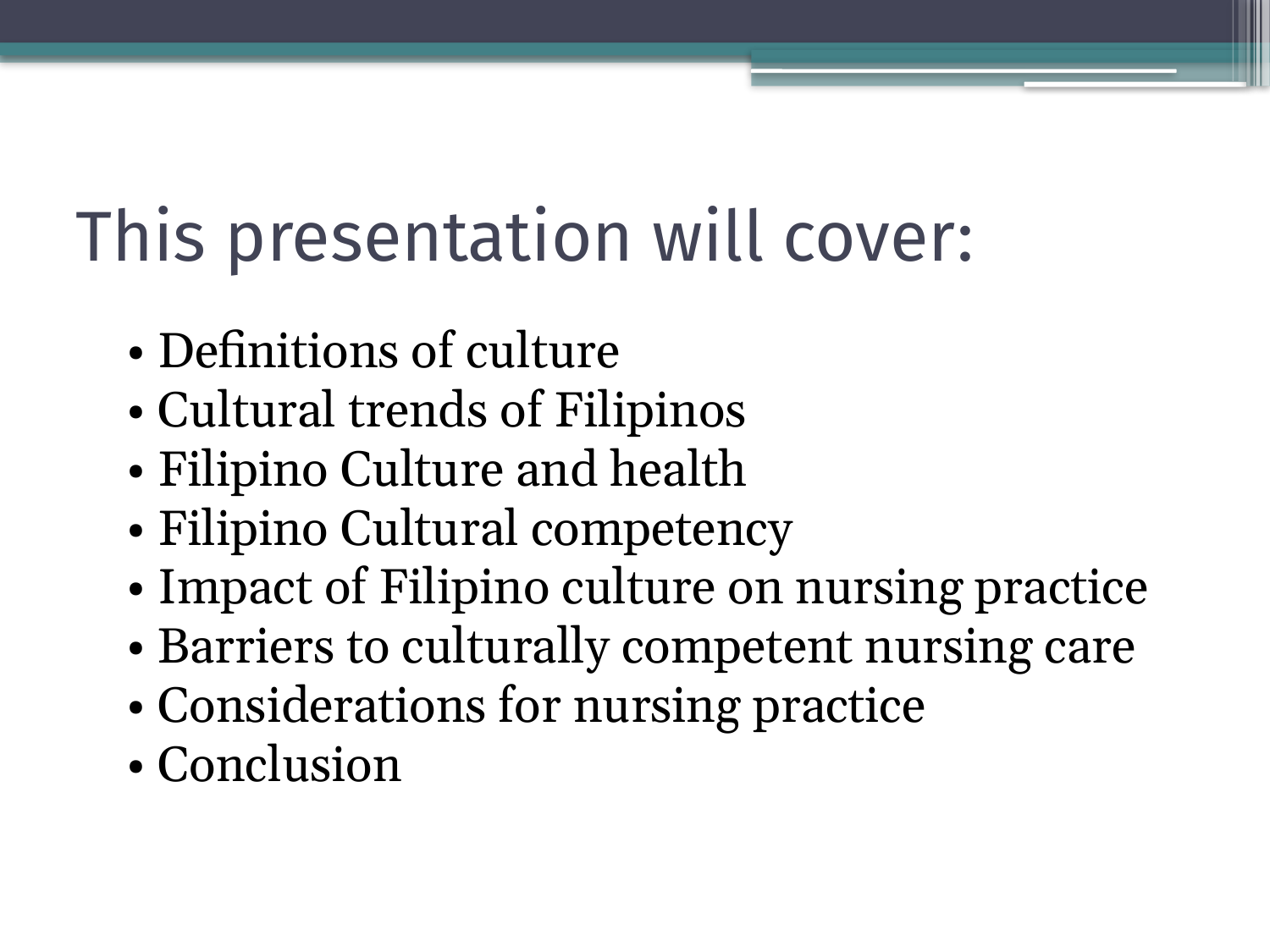

# This presentation will cover:
	• Definitions of culture
• Cultural trends of Filipinos
• Filipino Culture and health
• Filipino Cultural competency
• Impact of Filipino culture on nursing practice
• Barriers to culturally competent nursing care
• Considerations for nursing practice
• Conclusion